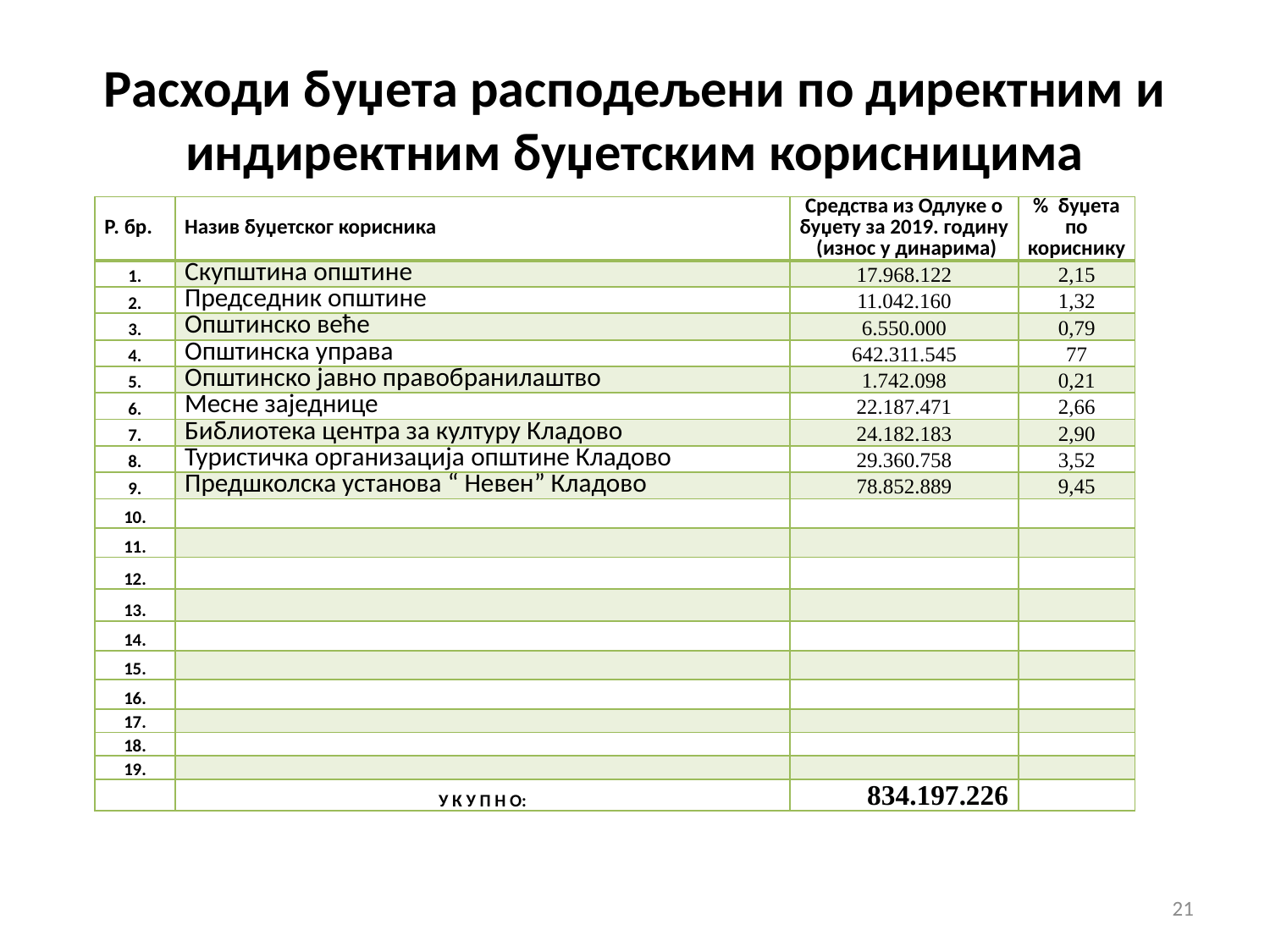

# Расходи буџета расподељени по директним и индиректним буџетским корисницима
| Р. бр. | Назив буџетског корисника | Средства из Одлуке о буџету за 2019. годину (износ у динарима) | % буџета по кориснику |
| --- | --- | --- | --- |
| 1. | Скупштина општине | 17.968.122 | 2,15 |
| 2. | Председник општине | 11.042.160 | 1,32 |
| 3. | Општинско веће | 6.550.000 | 0,79 |
| 4. | Општинска управа | 642.311.545 | 77 |
| 5. | Општинско јавно правобранилаштво | 1.742.098 | 0,21 |
| 6. | Месне заједнице | 22.187.471 | 2,66 |
| 7. | Библиотека центра за културу Кладово | 24.182.183 | 2,90 |
| 8. | Туристичка организација општине Кладово | 29.360.758 | 3,52 |
| 9. | Предшколска установа “ Невен” Кладово | 78.852.889 | 9,45 |
| 10. |  |  |  |
| 11. |  |  |  |
| 12. |  |  |  |
| 13. |  |  |  |
| 14. |  |  |  |
| 15. |  |  |  |
| 16. |  |  |  |
| 17. |  |  |  |
| 18. |  |  |  |
| 19. |  |  |  |
|  | У К У П Н О: | 834.197.226 |  |
21